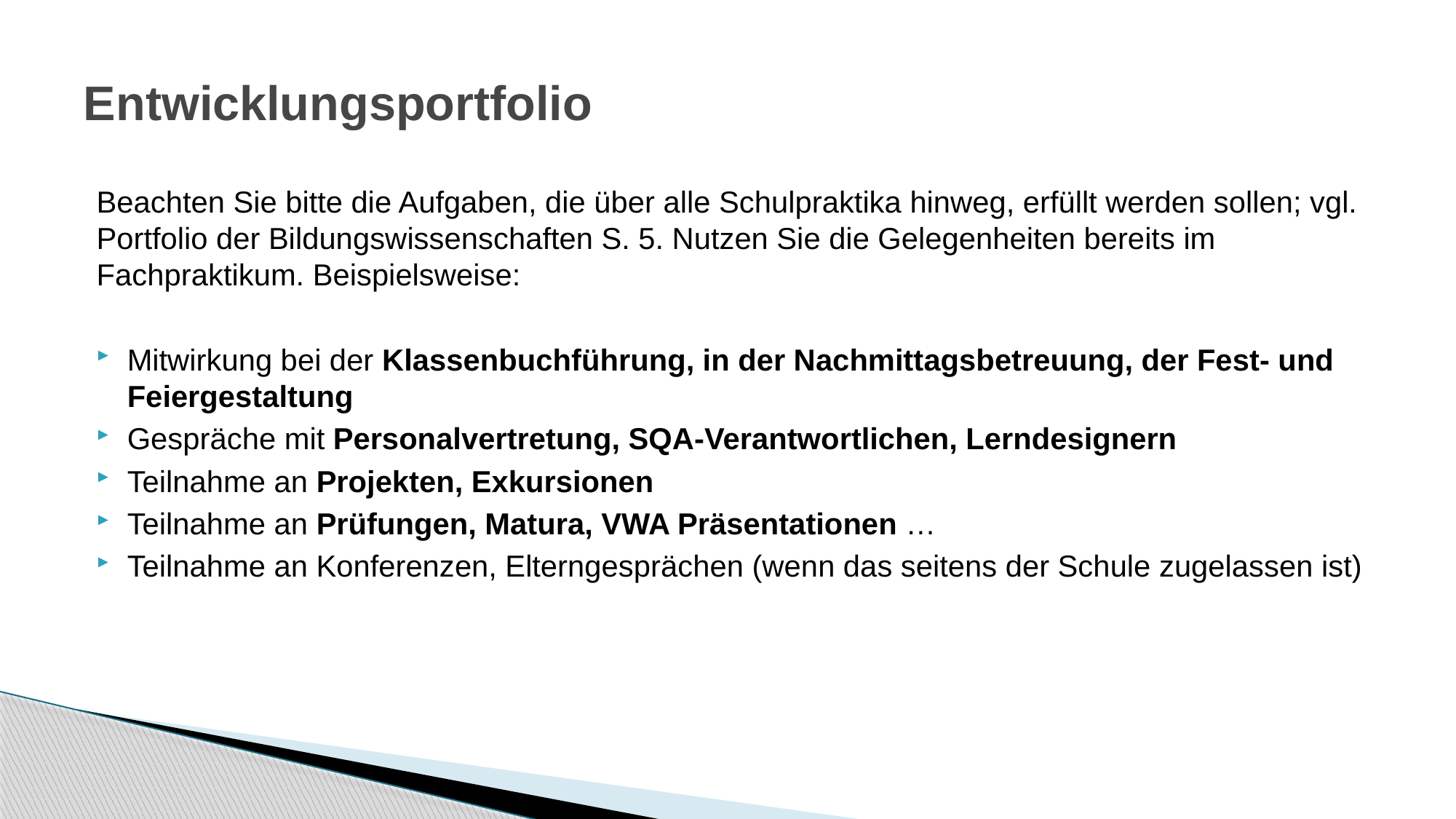

# Entwicklungsportfolio
Beachten Sie bitte die Aufgaben, die über alle Schulpraktika hinweg, erfüllt werden sollen; vgl. Portfolio der Bildungswissenschaften S. 5. Nutzen Sie die Gelegenheiten bereits im Fachpraktikum. Beispielsweise:

Mitwirkung bei der Klassenbuchführung, in der Nachmittagsbetreuung, der Fest- und Feiergestaltung
Gespräche mit Personalvertretung, SQA-Verantwortlichen, Lerndesignern
Teilnahme an Projekten, Exkursionen
Teilnahme an Prüfungen, Matura, VWA Präsentationen …
Teilnahme an Konferenzen, Elterngesprächen (wenn das seitens der Schule zugelassen ist)